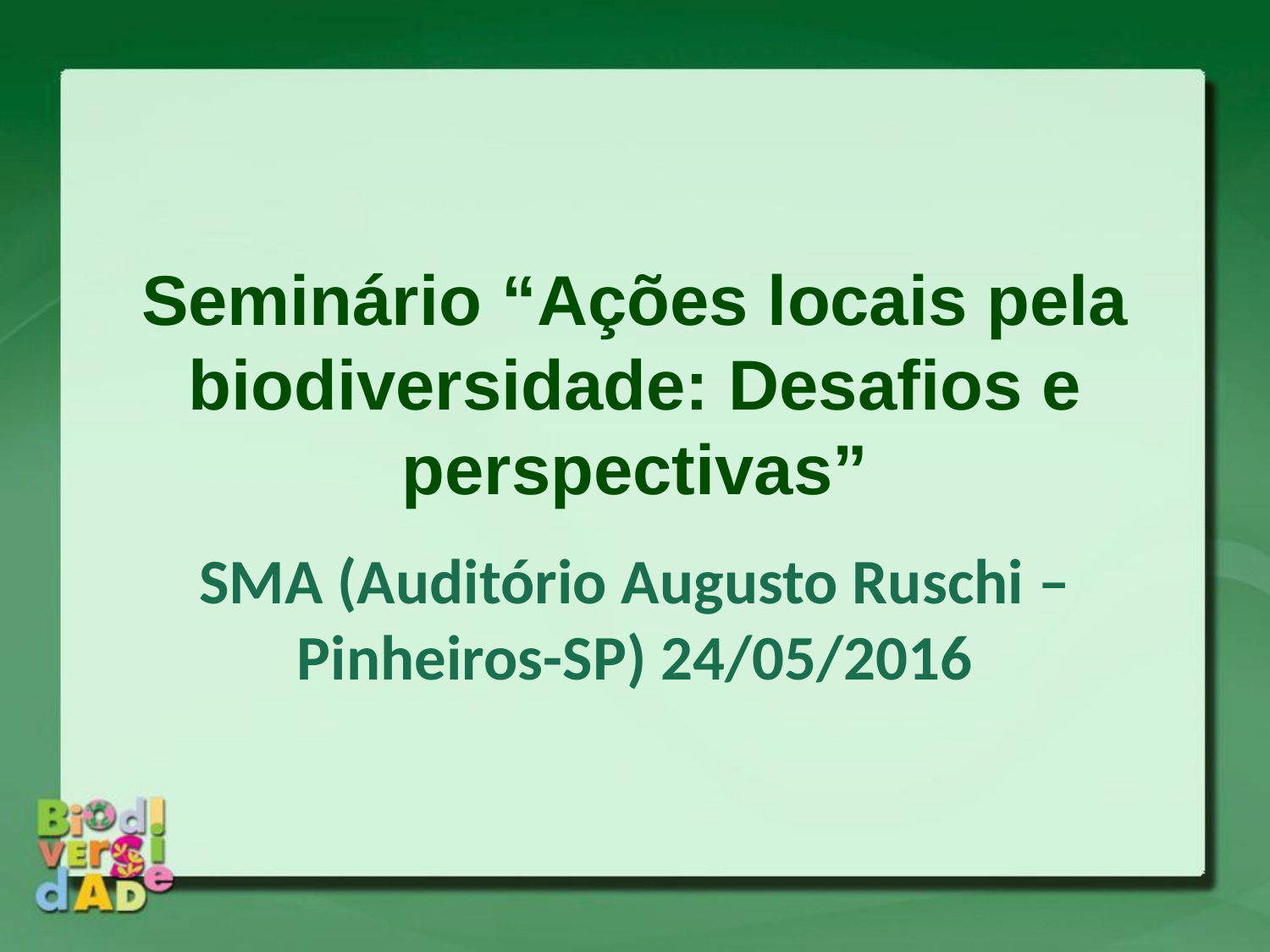

Seminário “Ações locais pela biodiversidade: Desafios e perspectivas”
SMA (Auditório Augusto Ruschi – Pinheiros-SP) 24/05/2016